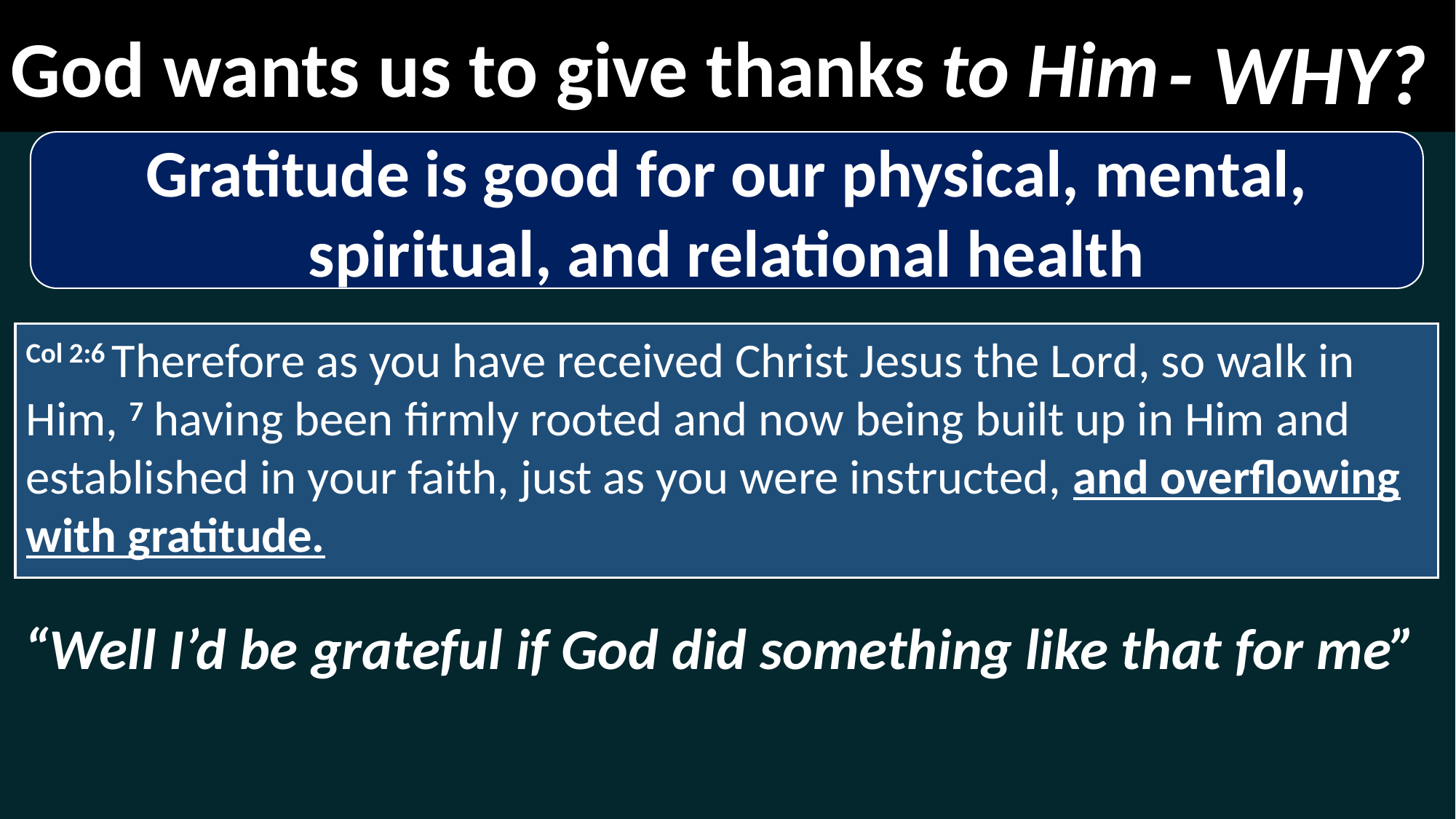

God wants us to give thanks
to Him
- WHY?
Gratitude is good for our physical, mental, spiritual, and relational health
Col 2:6 Therefore as you have received Christ Jesus the Lord, so walk in Him, 7 having been firmly rooted and now being built up in Him and established in your faith, just as you were instructed, and overflowing with gratitude.
“Well I’d be grateful if God did something like that for me”